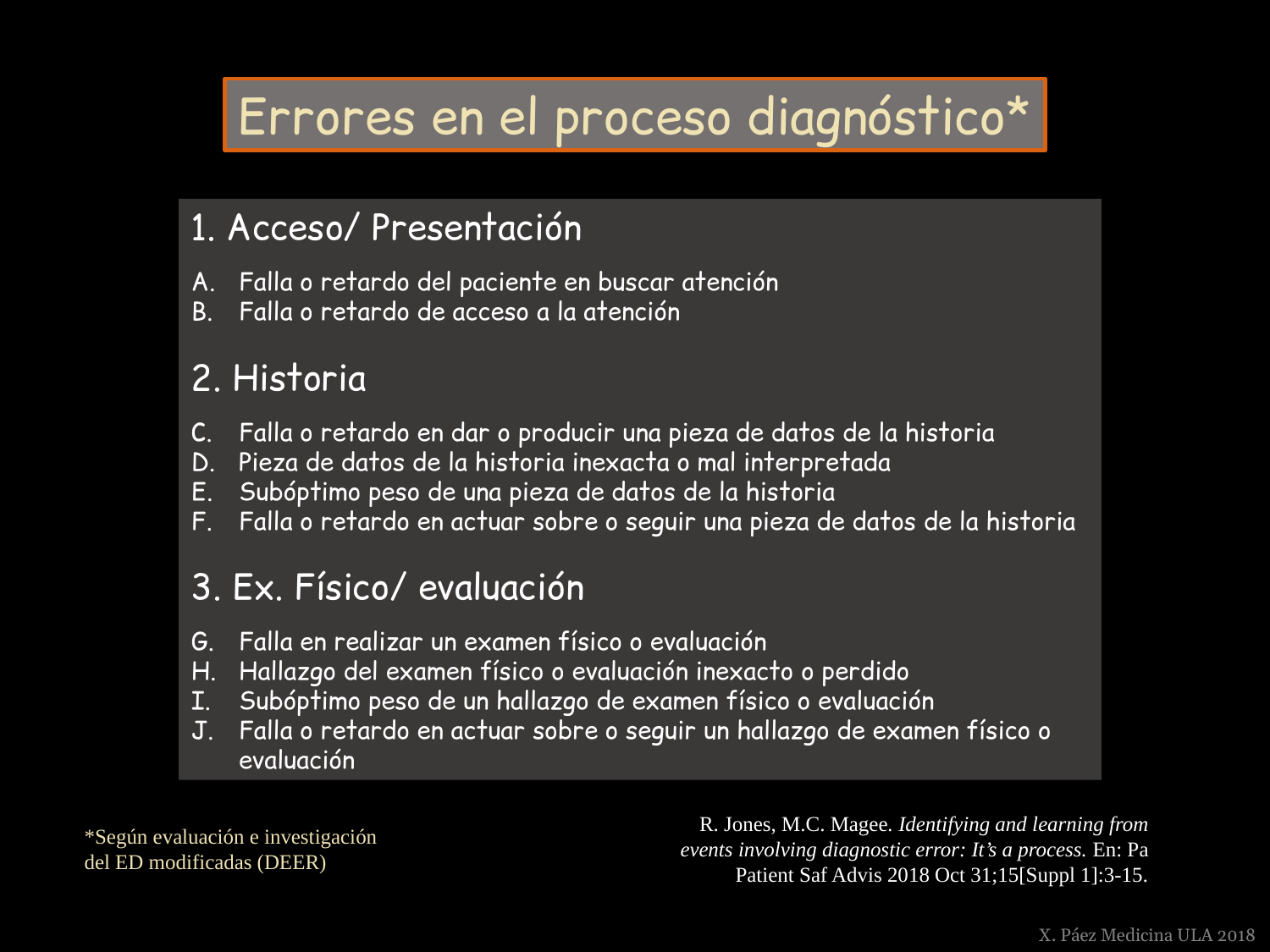

Errores en el proceso diagnóstico*
1. Acceso/ Presentación

Falla o retardo del paciente en buscar atención
Falla o retardo de acceso a la atención

2. Historia

Falla o retardo en dar o producir una pieza de datos de la historia
Pieza de datos de la historia inexacta o mal interpretada
Subóptimo peso de una pieza de datos de la historia
Falla o retardo en actuar sobre o seguir una pieza de datos de la historia

3. Ex. Físico/ evaluación

Falla en realizar un examen físico o evaluación
Hallazgo del examen físico o evaluación inexacto o perdido
Subóptimo peso de un hallazgo de examen físico o evaluación
Falla o retardo en actuar sobre o seguir un hallazgo de examen físico o evaluación
R. Jones, M.C. Magee. Identifying and learning from events involving diagnostic error: It’s a process. En: Pa Patient Saf Advis 2018 Oct 31;15[Suppl 1]:3-15.
*Según evaluación e investigación
del ED modificadas (DEER)
X. Páez Medicina ULA 2018